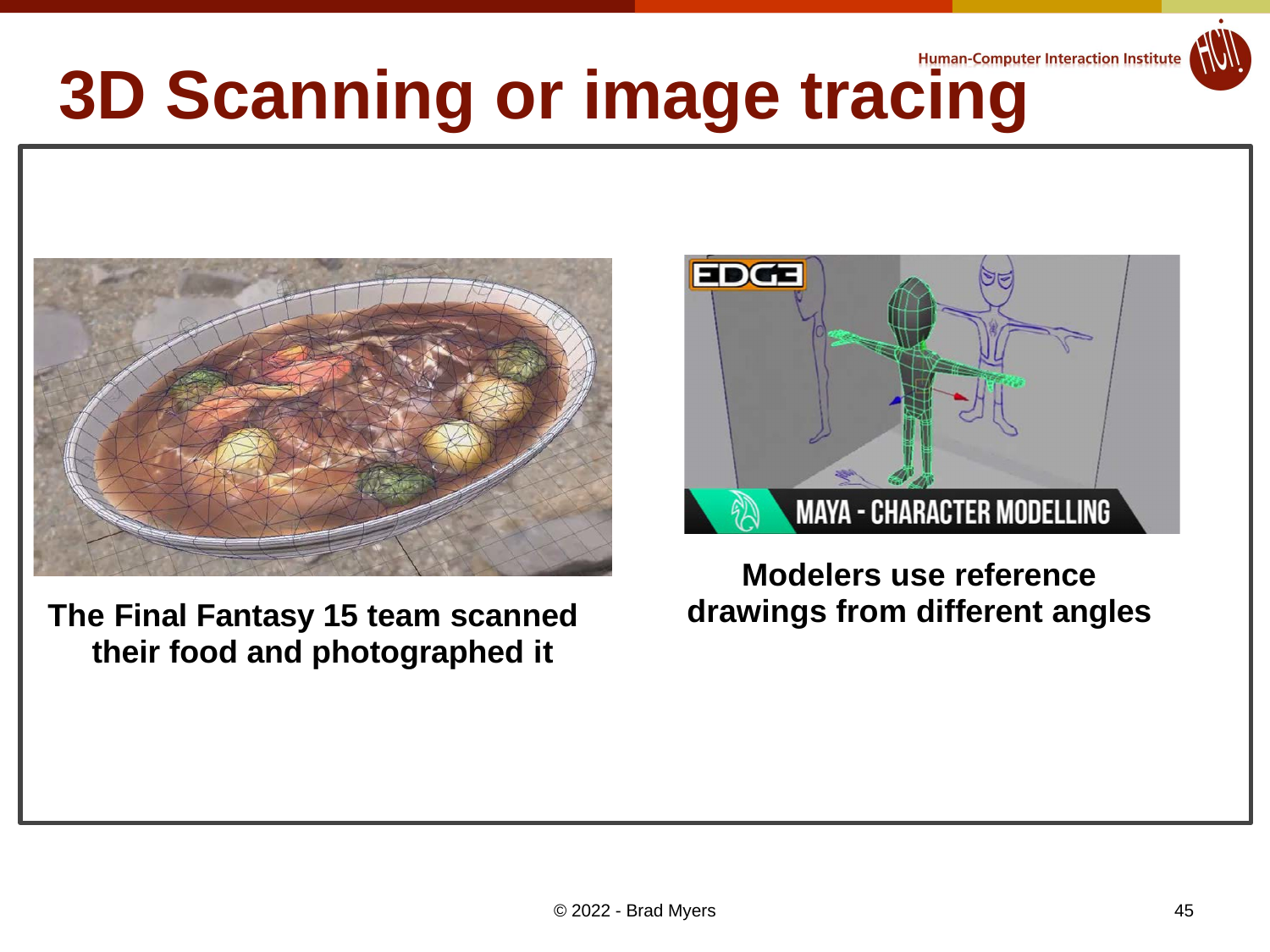

# 3D Scanning or image tracing

Modelers use reference  drawings from different angles
The Final Fantasy 15 team scanned  their food and photographed it
45
© 2022 - Brad Myers